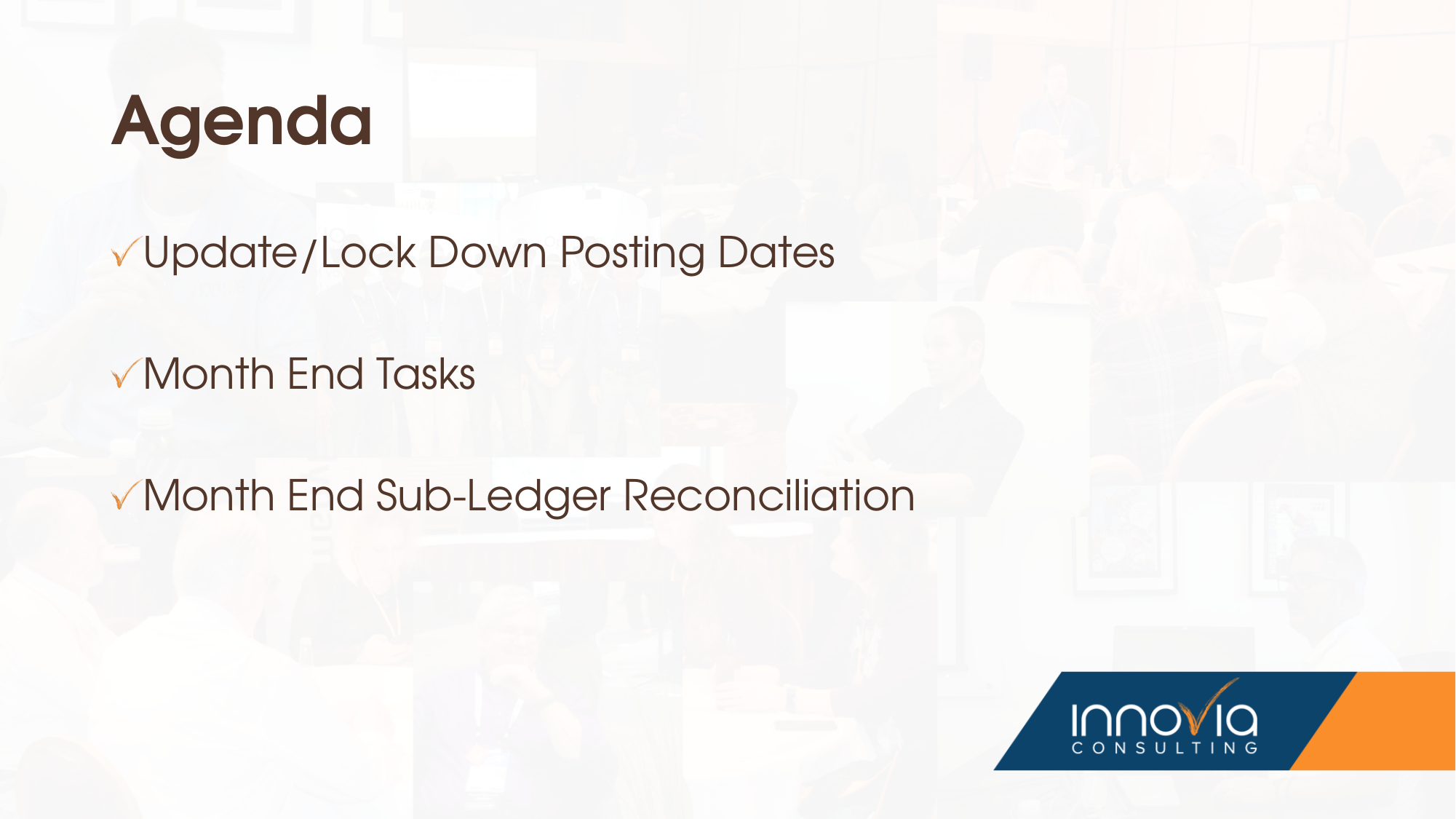

# Agenda
Update/Lock Down Posting Dates

Month End Tasks

Month End Sub-Ledger Reconciliation